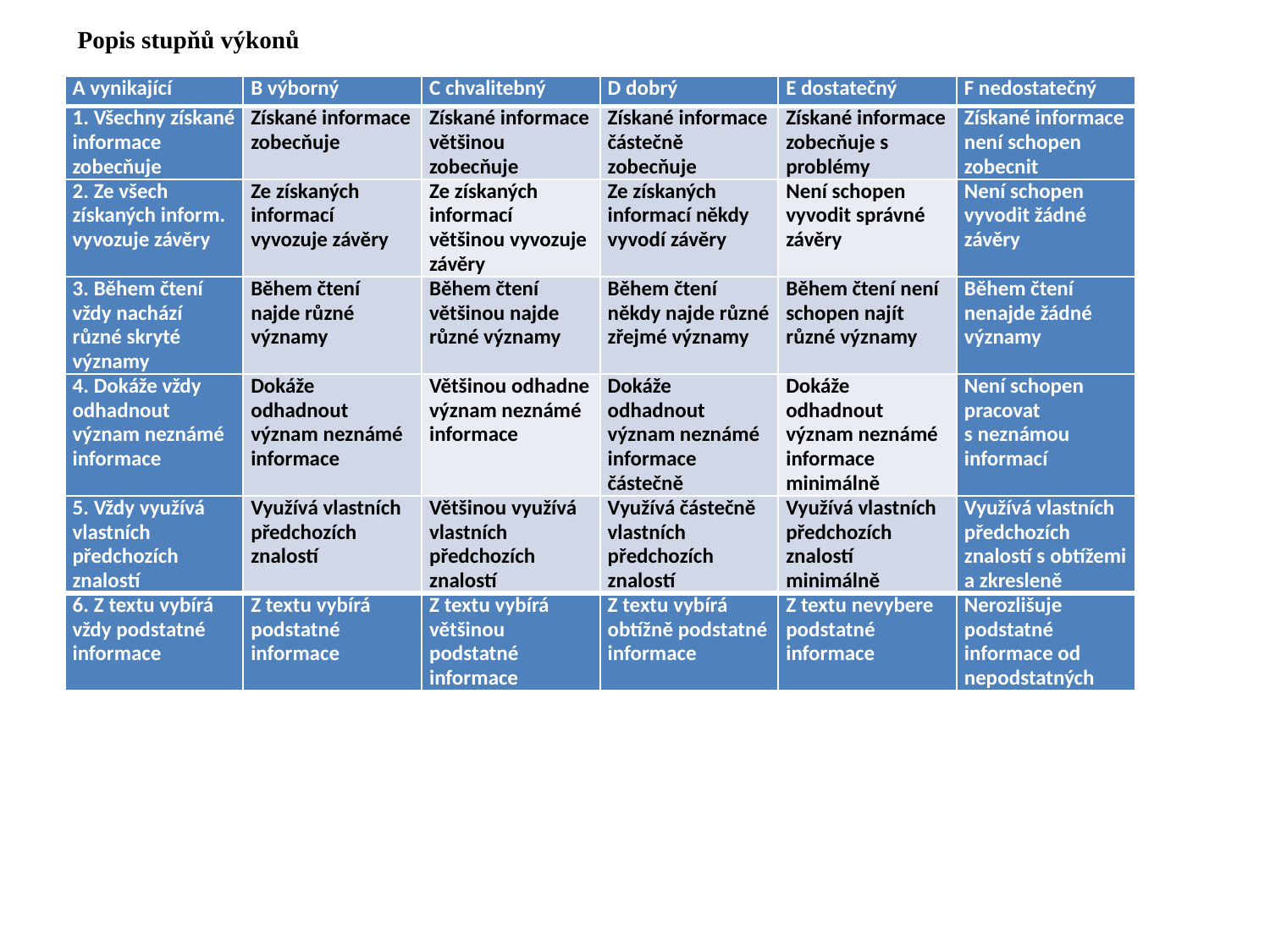

Popis stupňů výkonů

| A vynikající | B výborný | C chvalitebný | D dobrý | E dostatečný | F nedostatečný |
| --- | --- | --- | --- | --- | --- |
| 1. Všechny získané informace zobecňuje | Získané informace zobecňuje | Získané informace většinou zobecňuje | Získané informace částečně zobecňuje | Získané informace zobecňuje s problémy | Získané informace není schopen zobecnit |
| 2. Ze všech získaných inform. vyvozuje závěry | Ze získaných informací vyvozuje závěry | Ze získaných informací většinou vyvozuje závěry | Ze získaných informací někdy vyvodí závěry | Není schopen vyvodit správné závěry | Není schopen vyvodit žádné závěry |
| 3. Během čtení vždy nachází různé skryté významy | Během čtení najde různé významy | Během čtení většinou najde různé významy | Během čtení někdy najde různé zřejmé významy | Během čtení není schopen najít různé významy | Během čtení nenajde žádné významy |
| 4. Dokáže vždy odhadnout význam neznámé informace | Dokáže odhadnout význam neznámé informace | Většinou odhadne význam neznámé informace | Dokáže odhadnout význam neznámé informace částečně | Dokáže odhadnout význam neznámé informace minimálně | Není schopen pracovat s neznámou informací |
| 5. Vždy využívá vlastních předchozích znalostí | Využívá vlastních předchozích znalostí | Většinou využívá vlastních předchozích znalostí | Využívá částečně vlastních předchozích znalostí | Využívá vlastních předchozích znalostí minimálně | Využívá vlastních předchozích znalostí s obtížemi a zkresleně |
| 6. Z textu vybírá vždy podstatné informace | Z textu vybírá podstatné informace | Z textu vybírá většinou podstatné informace | Z textu vybírá obtížně podstatné informace | Z textu nevybere podstatné informace | Nerozlišuje podstatné informace od nepodstatných |